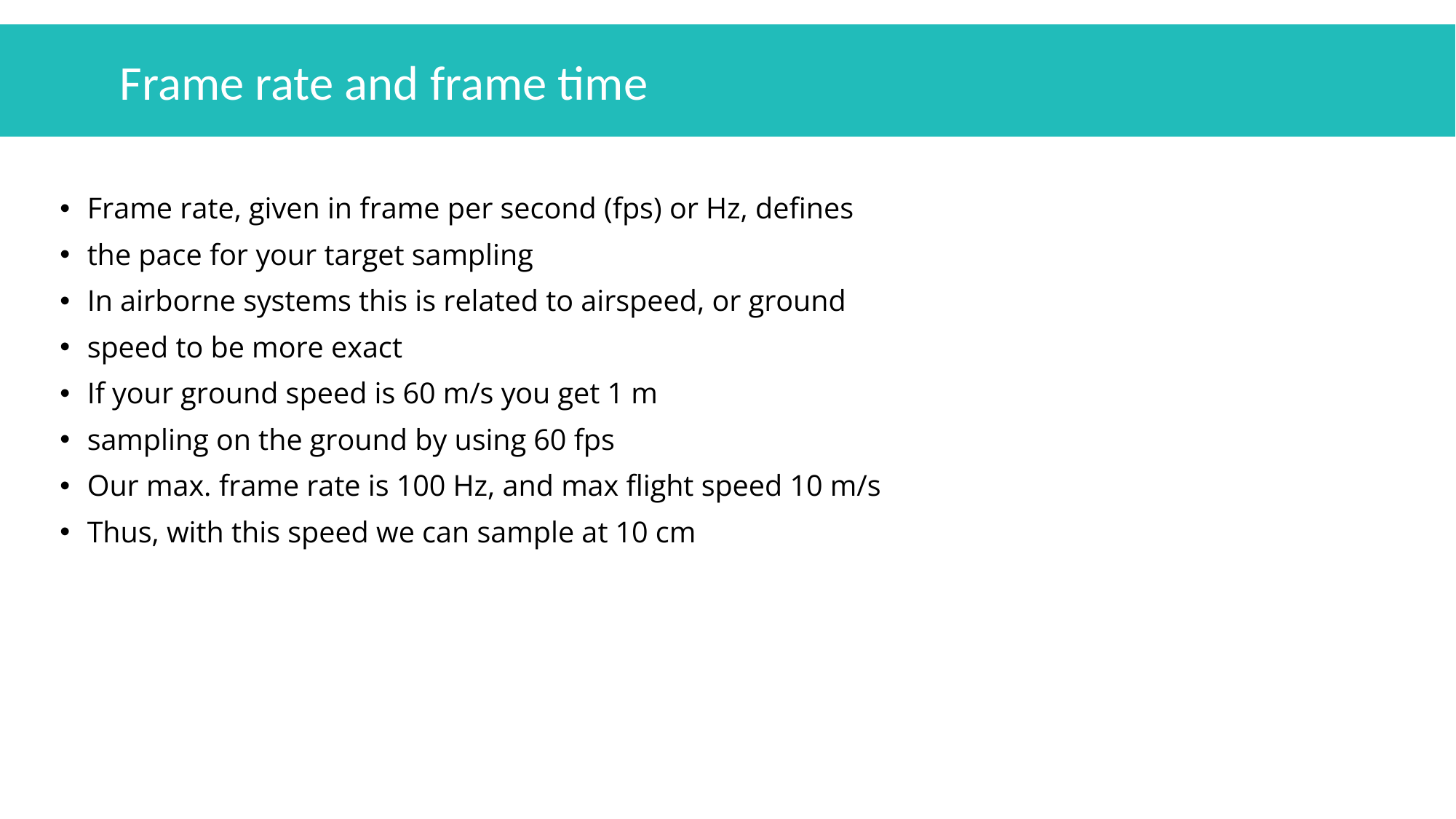

Frame rate and frame time
Frame rate, given in frame per second (fps) or Hz, defines
the pace for your target sampling
In airborne systems this is related to airspeed, or ground
speed to be more exact
If your ground speed is 60 m/s you get 1 m
sampling on the ground by using 60 fps
Our max. frame rate is 100 Hz, and max flight speed 10 m/s
Thus, with this speed we can sample at 10 cm